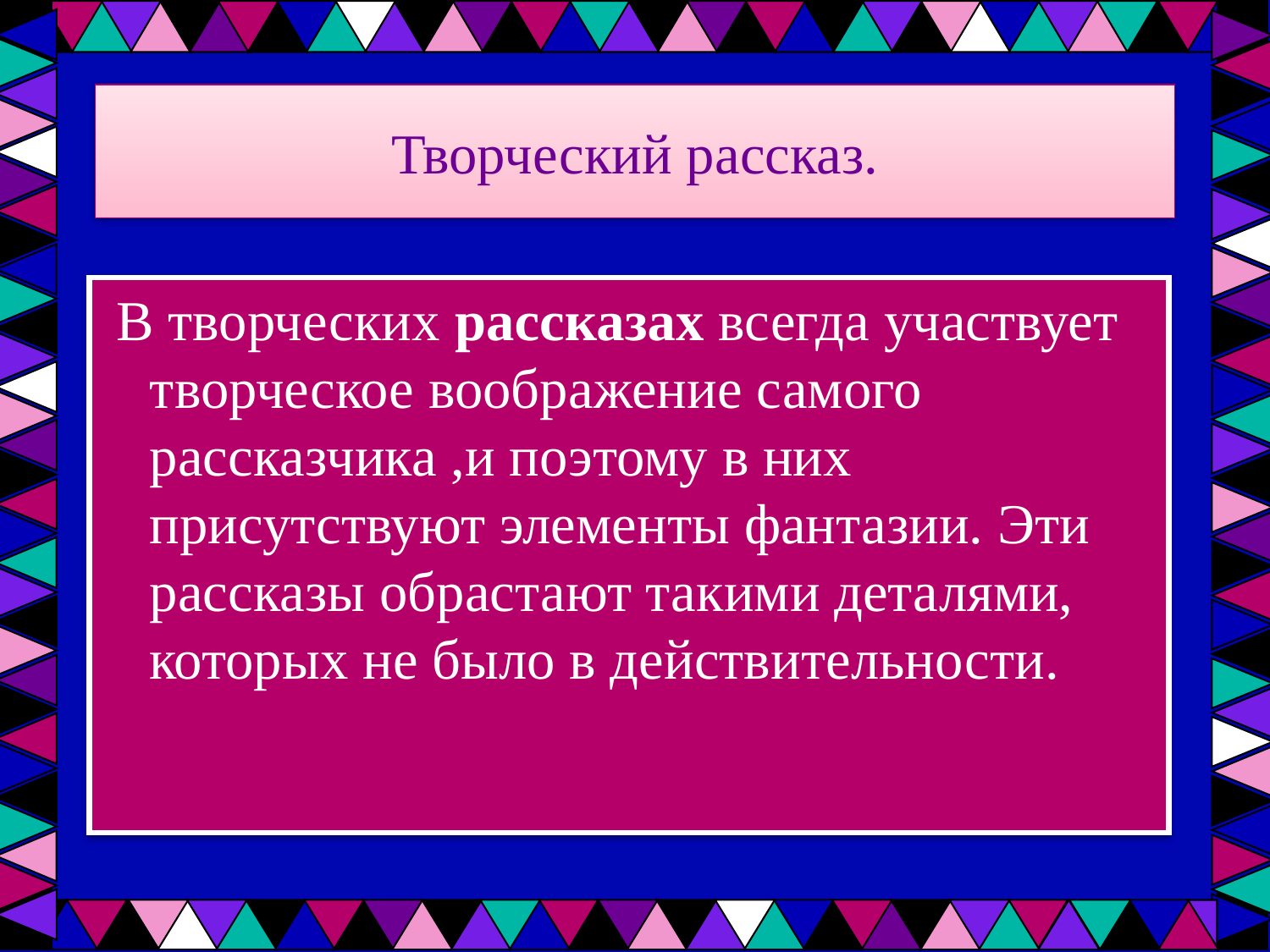

# Творческий рассказ.
 В творческих рассказах всегда участвует творческое воображение самого рассказчика ,и поэтому в них присутствуют элементы фантазии. Эти  рассказы обрастают такими деталями,  которых не было в действительности.